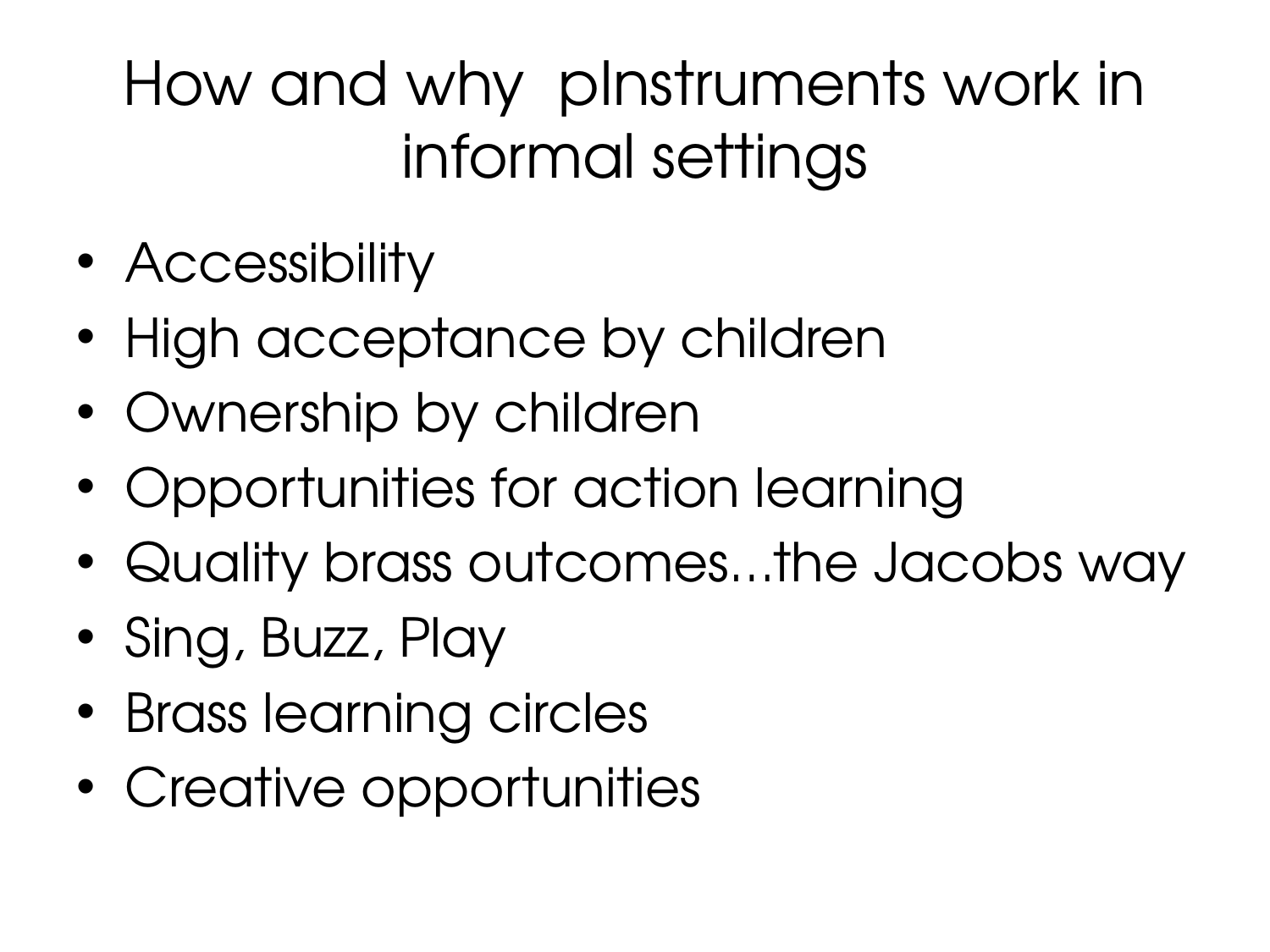

# How and why  pInstruments work in informal settings
Accessibility
High acceptance by children
Ownership by children
Opportunities for action learning
Quality brass outcomes…the Jacobs way
Sing, Buzz, Play
Brass learning circles
Creative opportunities